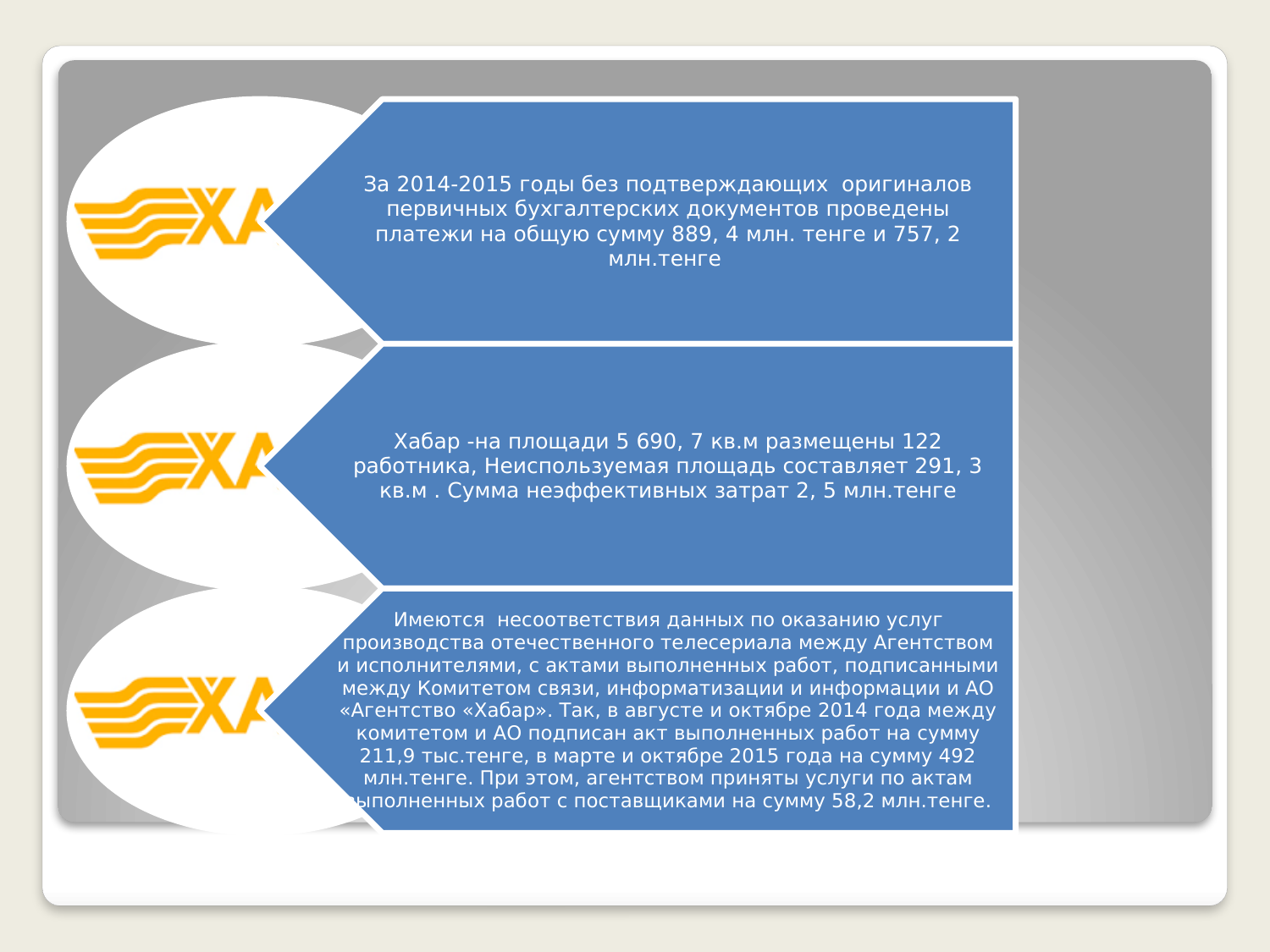

За 2014-2015 годы без подтверждающих  оригиналов первичных бухгалтерских документов проведены платежи на общую сумму 889, 4 млн. тенге и 757, 2 млн.тенге
Хабар -на площади 5 690, 7 кв.м размещены 122 работника, Неиспользуемая площадь составляет 291, 3 кв.м . Сумма неэффективных затрат 2, 5 млн.тенге
Имеются  несоответствия данных по оказанию услуг производства отечественного телесериала между Агентством и исполнителями, с актами выполненных работ, подписанными между Комитетом связи, информатизации и информации и АО «Агентство «Хабар». Так, в августе и октябре 2014 года между комитетом и АО подписан акт выполненных работ на сумму 211,9 тыс.тенге, в марте и октябре 2015 года на сумму 492 млн.тенге. При этом, агентством приняты услуги по актам выполненных работ с поставщиками на сумму 58,2 млн.тенге.